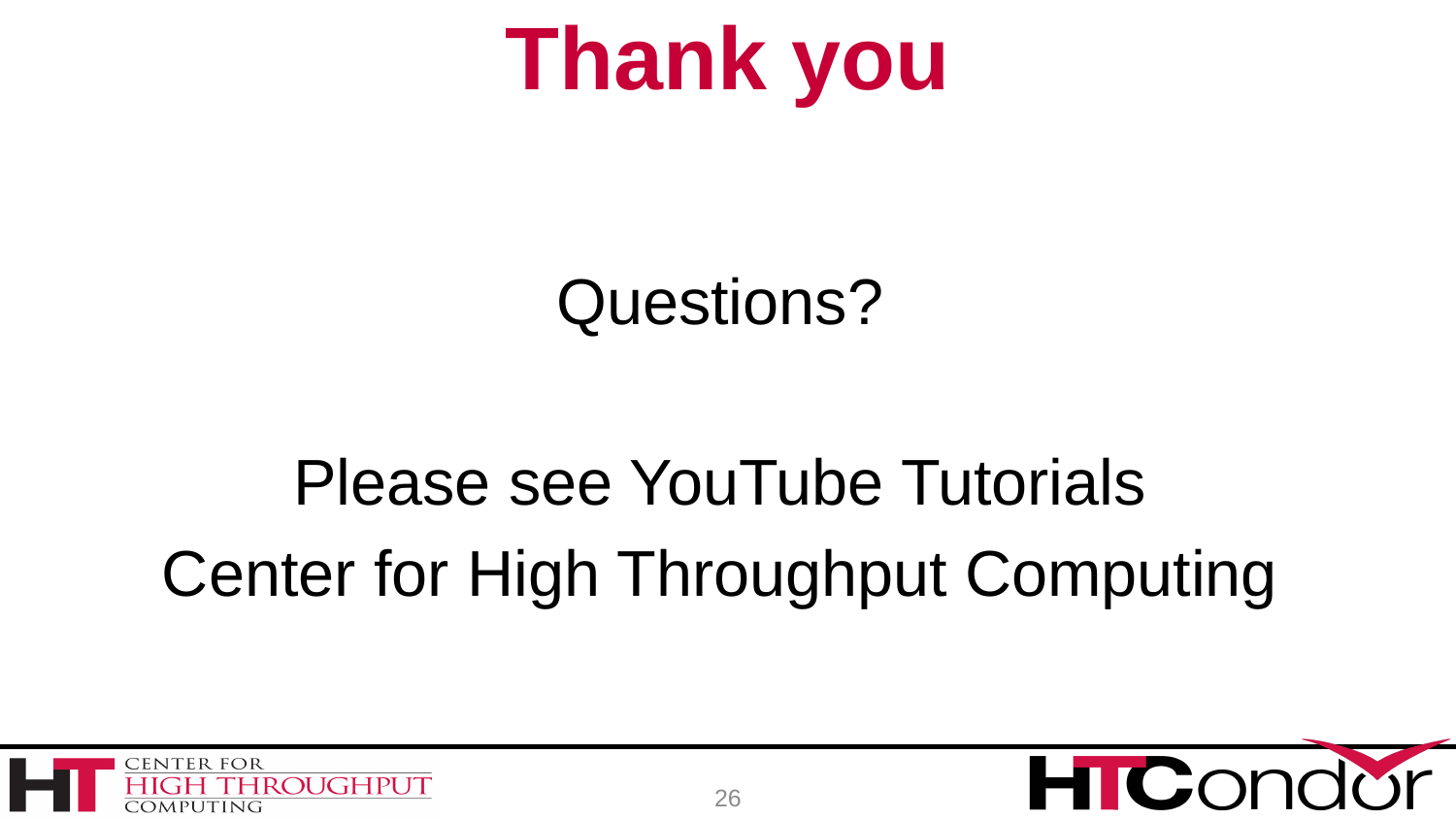

# Thank you

Questions?

Please see YouTube Tutorials
Center for High Throughput Computing
26